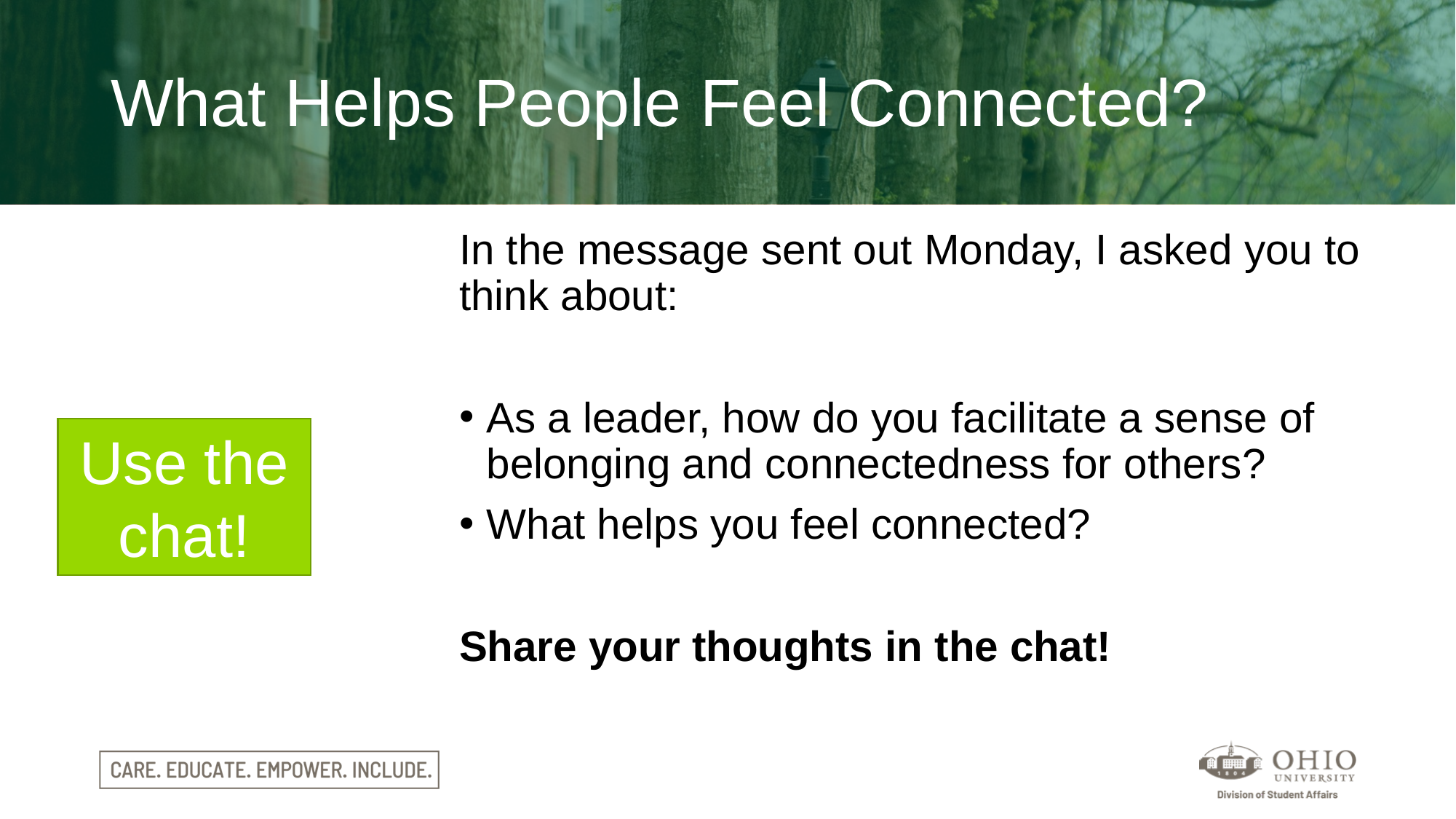

# What Helps People Feel Connected?
In the message sent out Monday, I asked you to think about:

As a leader, how do you facilitate a sense of belonging and connectedness for others?
What helps you feel connected?

Share your thoughts in the chat!
Use the chat!